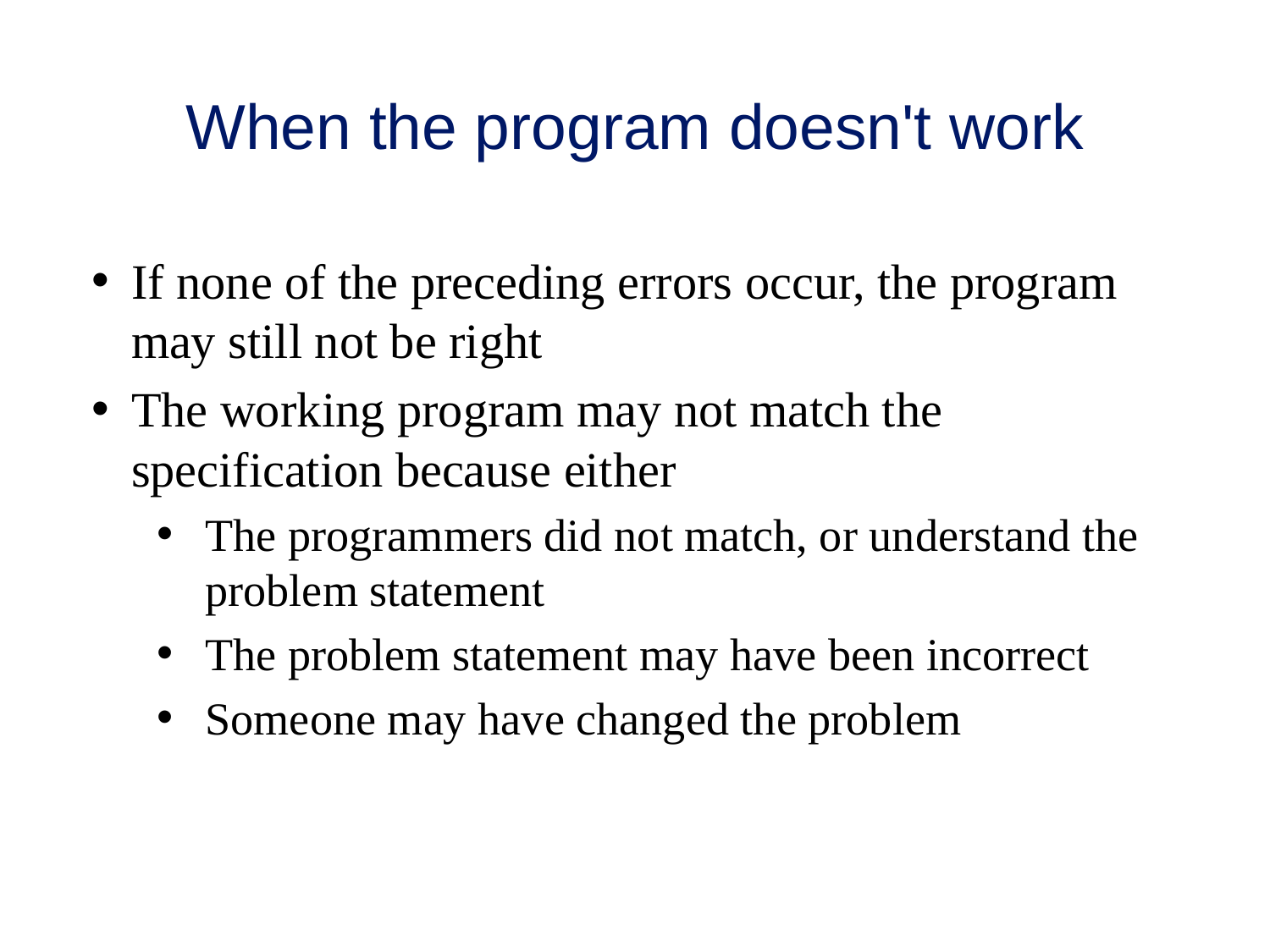

# When the program doesn't work
If none of the preceding errors occur, the program may still not be right
The working program may not match the specification because either
The programmers did not match, or understand the problem statement
The problem statement may have been incorrect
Someone may have changed the problem